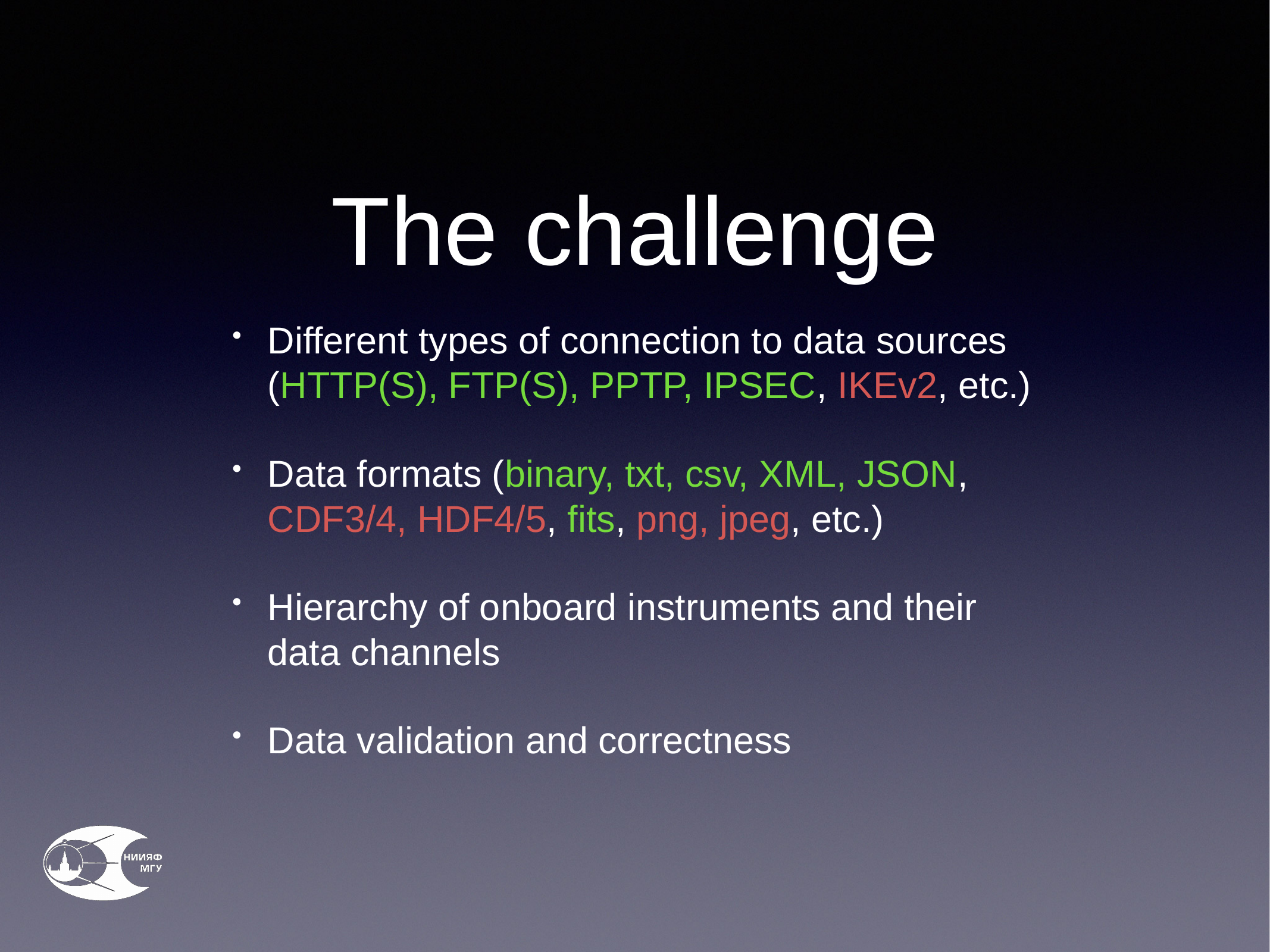

# The challenge
Different types of connection to data sources (HTTP(S), FTP(S), PPTP, IPSEC, IKEv2, etc.)
Data formats (binary, txt, csv, XML, JSON, CDF3/4, HDF4/5, fits, png, jpeg, etc.)
Hierarchy of onboard instruments and their data channels
Data validation and correctness
5